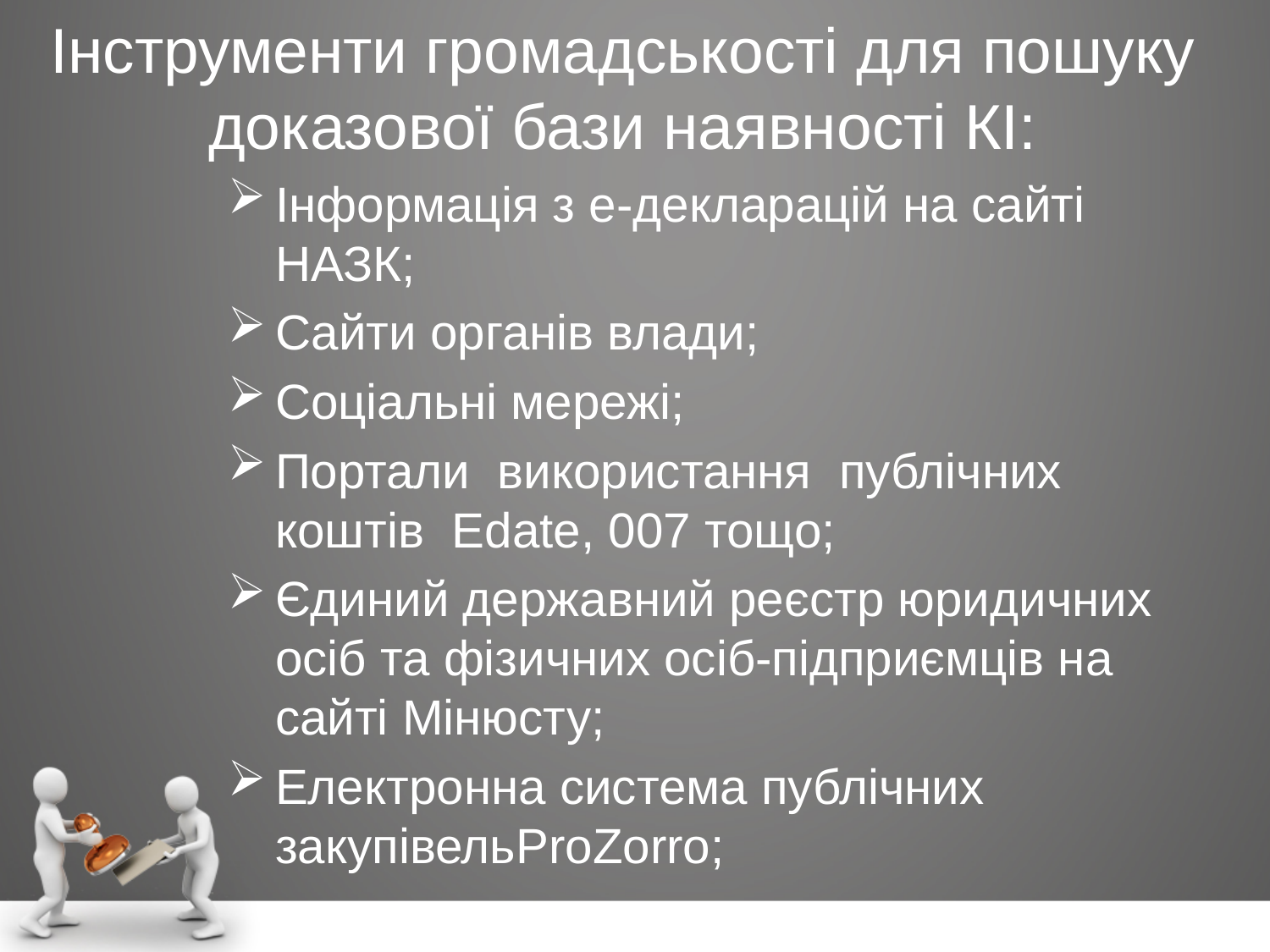

# Інструменти громадськості для пошуку доказової бази наявності КІ:
Інформація з е-декларацій на сайті НАЗК;
Сайти органів влади;
Соціальні мережі;
Портали  використання  публічних коштів  Еdate, 007 тощо;
Єдиний державний реєстр юридичних осіб та фізичних осіб-підприємців на сайті Мінюсту;
Електронна система публічних закупівельProZorro;